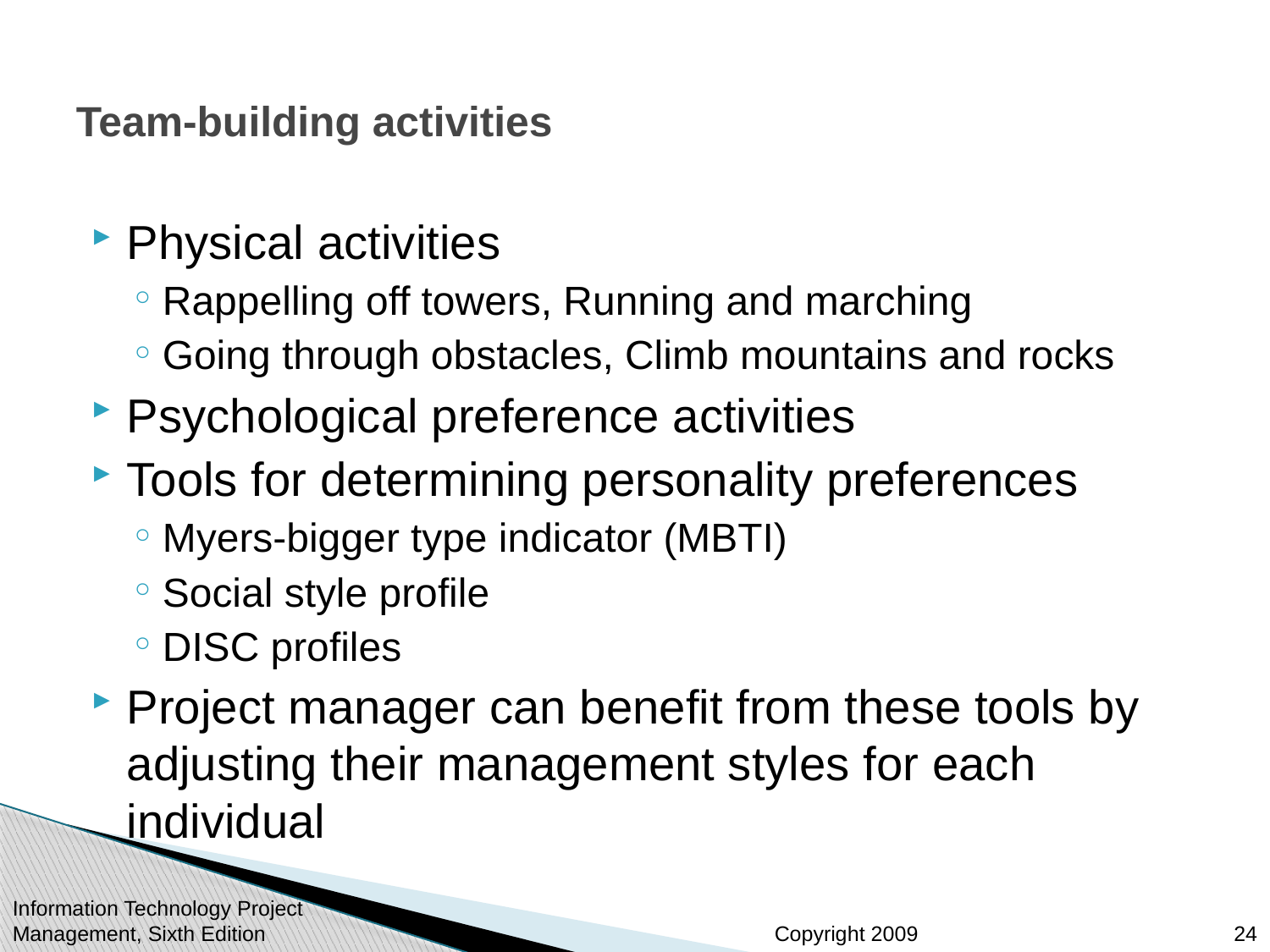

# Team-building activities
Physical activities
Rappelling off towers, Running and marching
Going through obstacles, Climb mountains and rocks
Psychological preference activities
Tools for determining personality preferences
Myers-bigger type indicator (MBTI)
Social style profile
DISC profiles
Project manager can benefit from these tools by adjusting their management styles for each individual

Information Technology Project Management, Sixth Edition
24